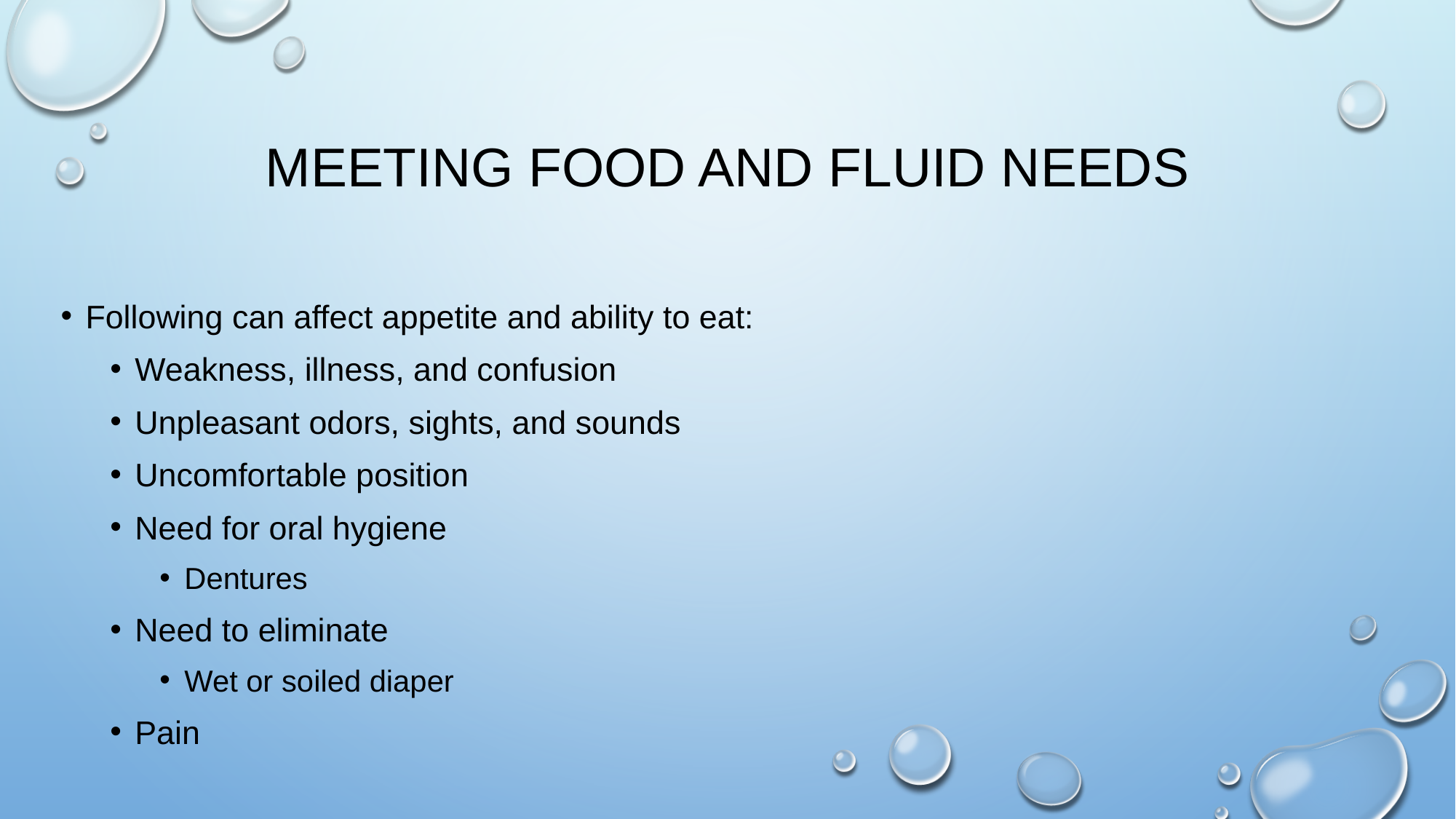

# Meeting food and fluid needs
Following can affect appetite and ability to eat:
Weakness, illness, and confusion
Unpleasant odors, sights, and sounds
Uncomfortable position
Need for oral hygiene
Dentures
Need to eliminate
Wet or soiled diaper
Pain